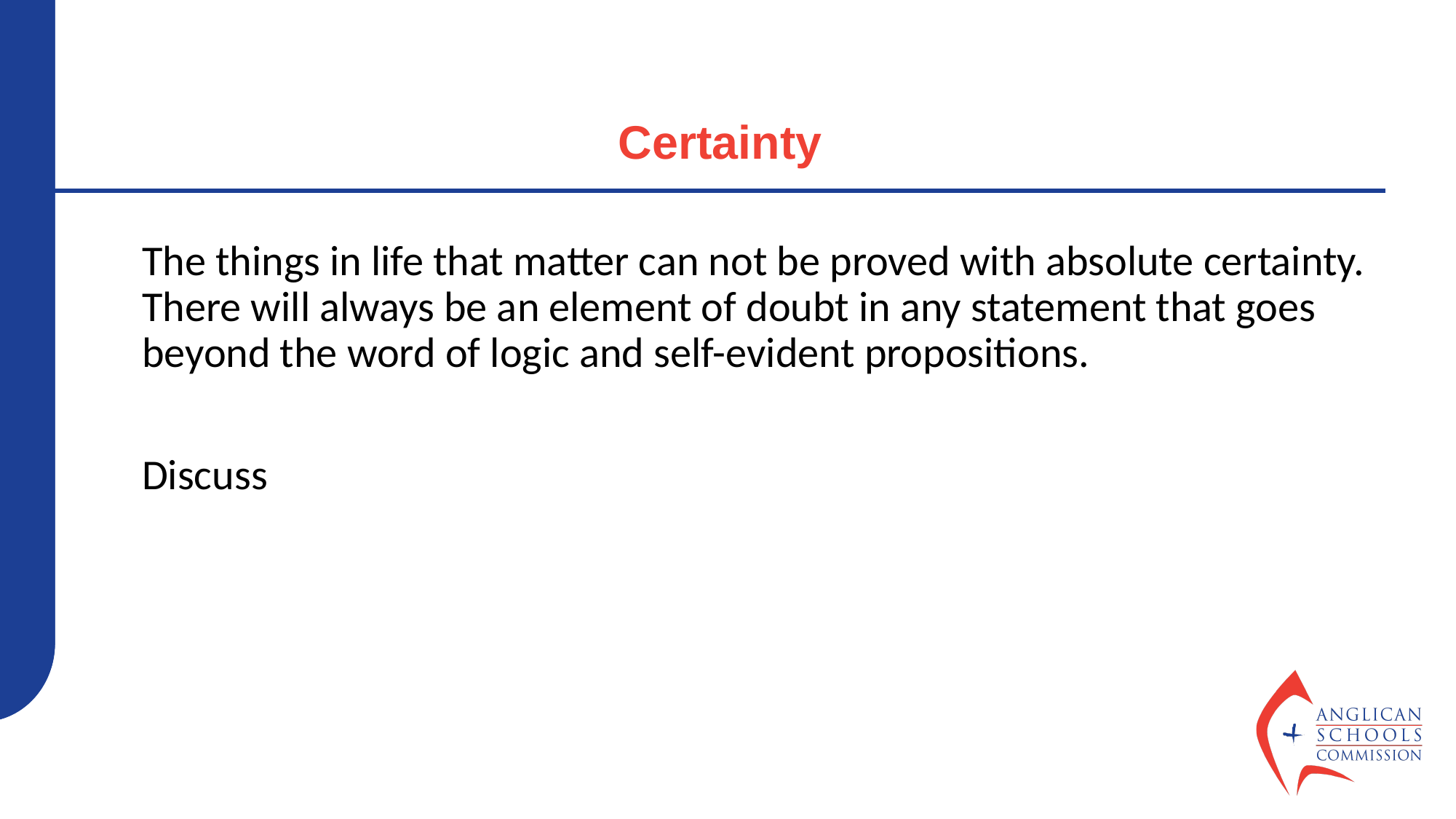

# Certainty
The things in life that matter can not be proved with absolute certainty. There will always be an element of doubt in any statement that goes beyond the word of logic and self-evident propositions.

Discuss